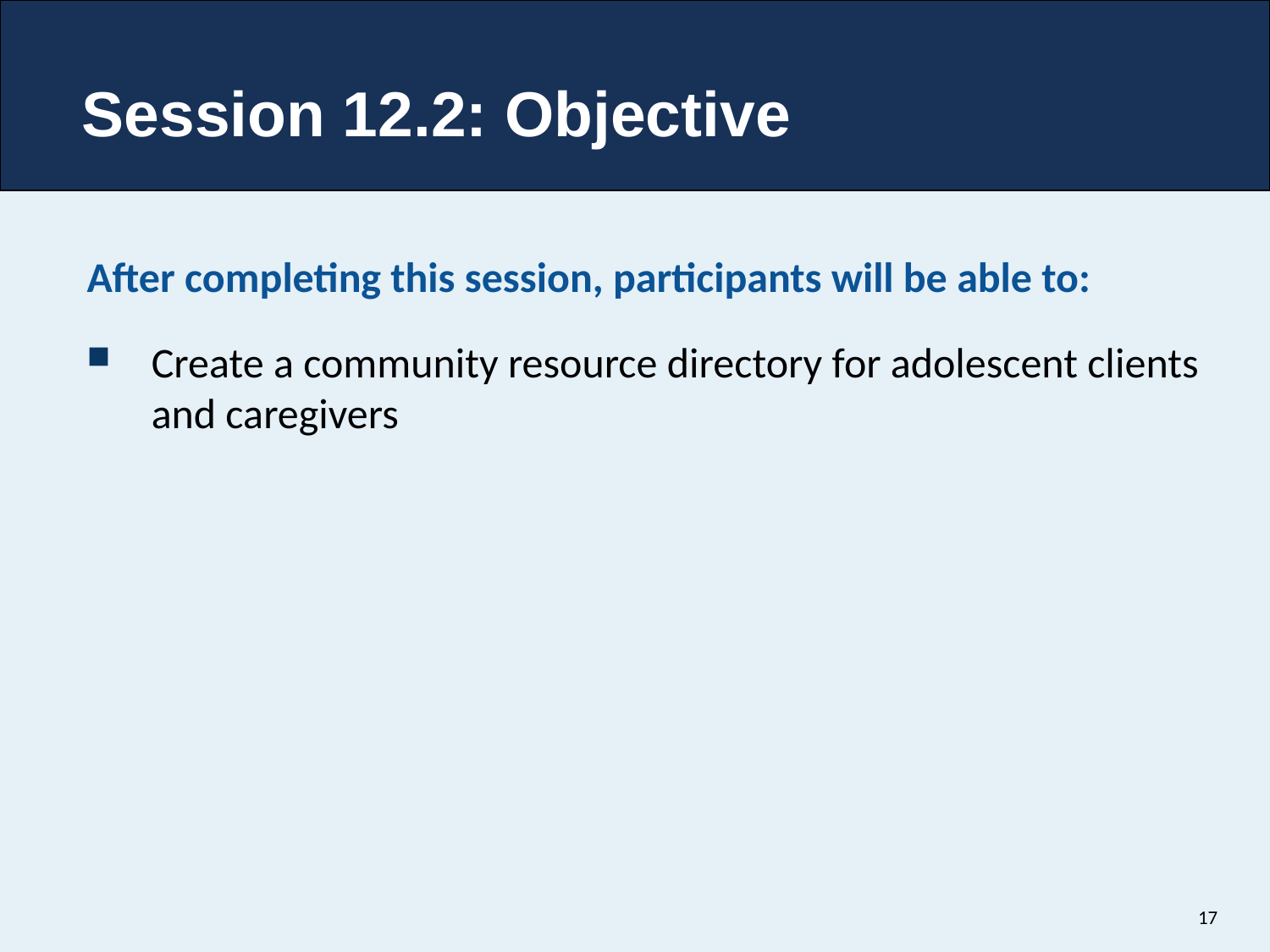

# Session 12.2: Objective
After completing this session, participants will be able to:
Create a community resource directory for adolescent clients and caregivers

17